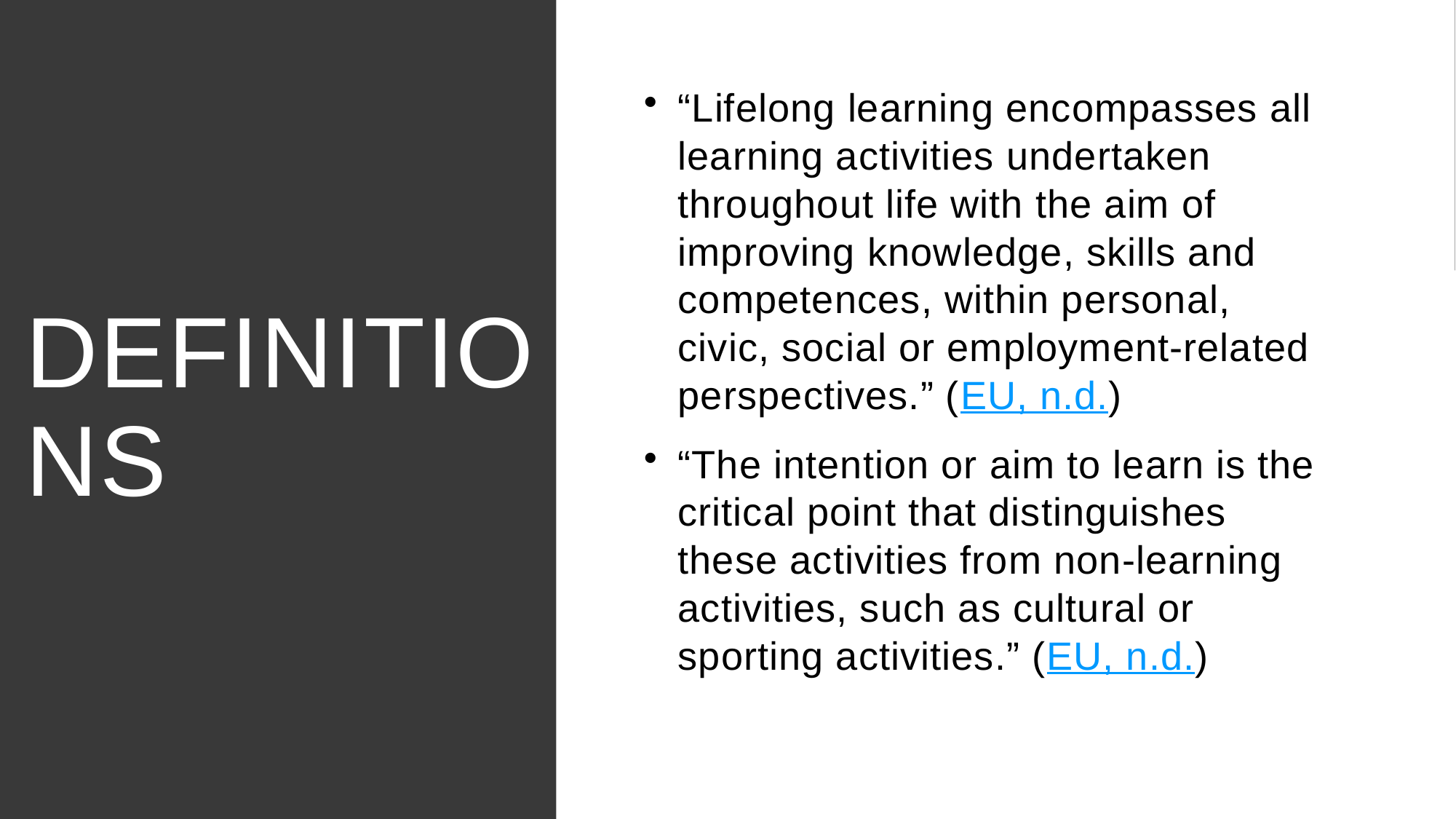

# Definitions
“Lifelong learning encompasses all learning activities undertaken throughout life with the aim of improving knowledge, skills and competences, within personal, civic, social or employment-related perspectives.” (EU, n.d.)
“The intention or aim to learn is the critical point that distinguishes these activities from non-learning activities, such as cultural or sporting activities.” (EU, n.d.)